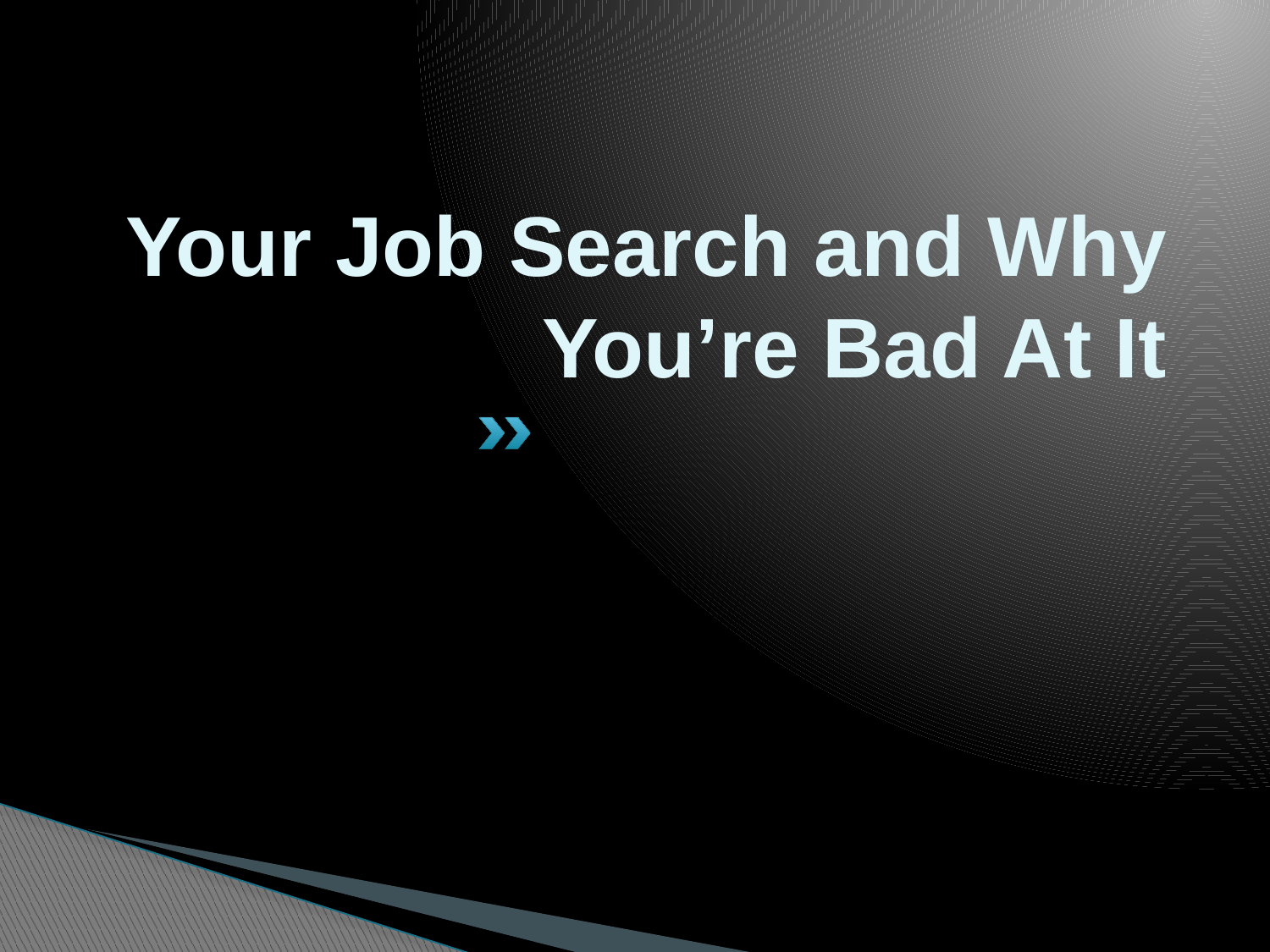

# Your Job Search and Why You’re Bad At It